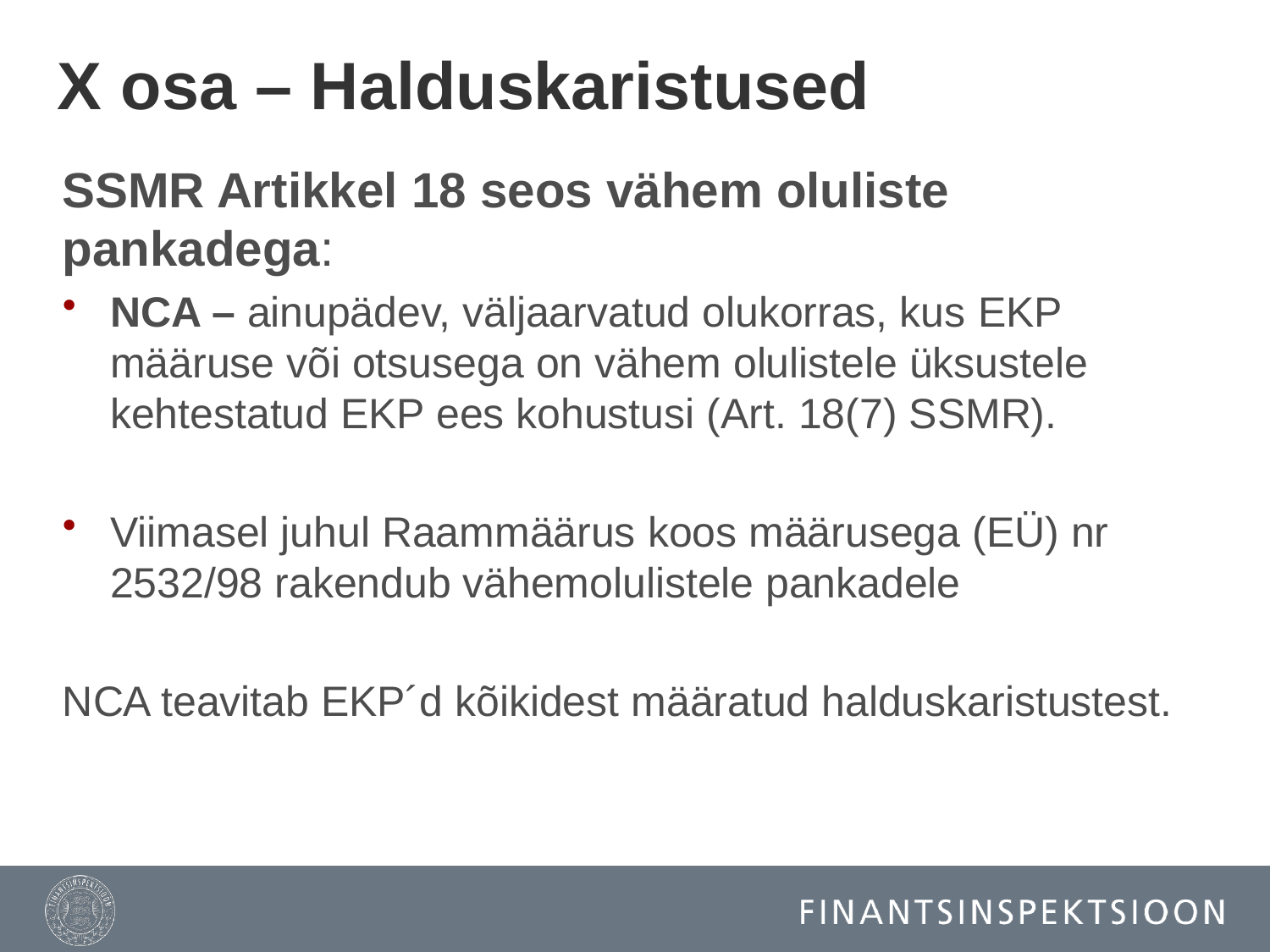

# X osa – Halduskaristused
SSMR Artikkel 18 seos vähem oluliste pankadega:
NCA – ainupädev, väljaarvatud olukorras, kus EKP määruse või otsusega on vähem olulistele üksustele kehtestatud EKP ees kohustusi (Art. 18(7) SSMR).

Viimasel juhul Raammäärus koos määrusega (EÜ) nr 2532/98 rakendub vähemolulistele pankadele

NCA teavitab EKP´d kõikidest määratud halduskaristustest.